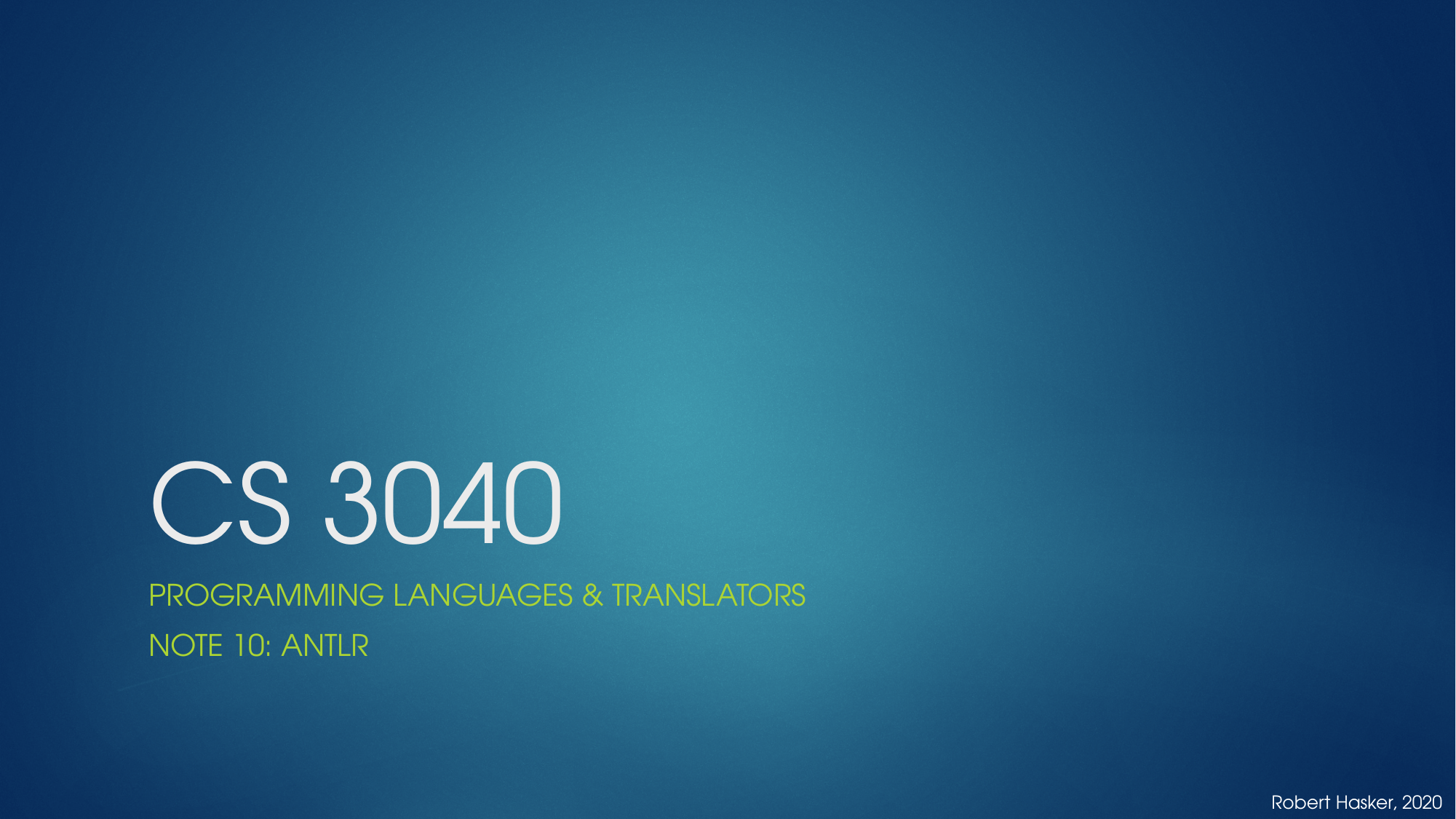

# CS 3040
Programming Languages & Translators
Note 10: ANTLR
Robert Hasker, 2020